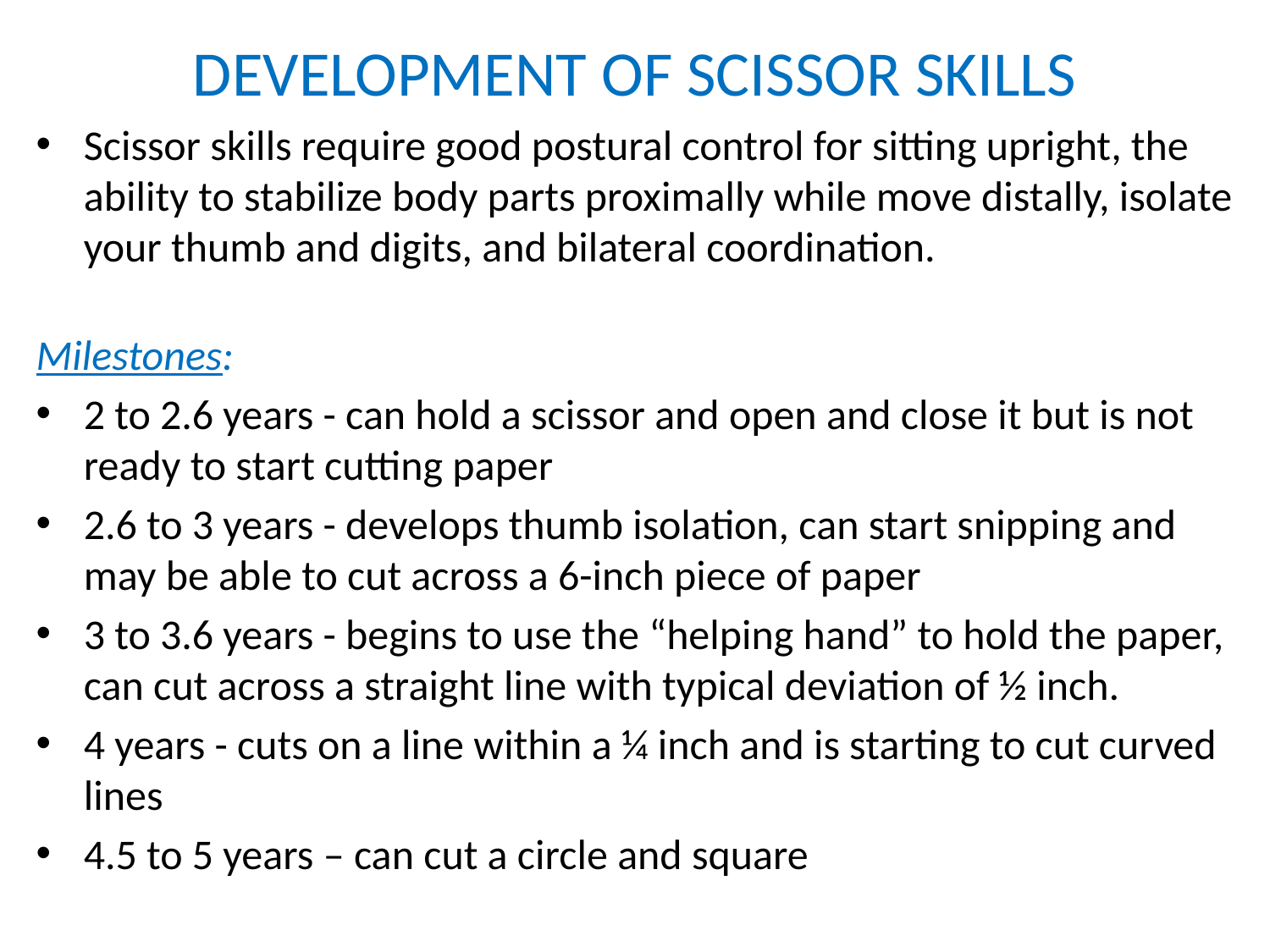

# DEVELOPMENT OF SCISSOR SKILLS
Scissor skills require good postural control for sitting upright, the ability to stabilize body parts proximally while move distally, isolate your thumb and digits, and bilateral coordination.

Milestones:
2 to 2.6 years - can hold a scissor and open and close it but is not ready to start cutting paper
2.6 to 3 years - develops thumb isolation, can start snipping and may be able to cut across a 6-inch piece of paper
3 to 3.6 years - begins to use the “helping hand” to hold the paper, can cut across a straight line with typical deviation of ½ inch.
4 years - cuts on a line within a ¼ inch and is starting to cut curved lines
4.5 to 5 years – can cut a circle and square